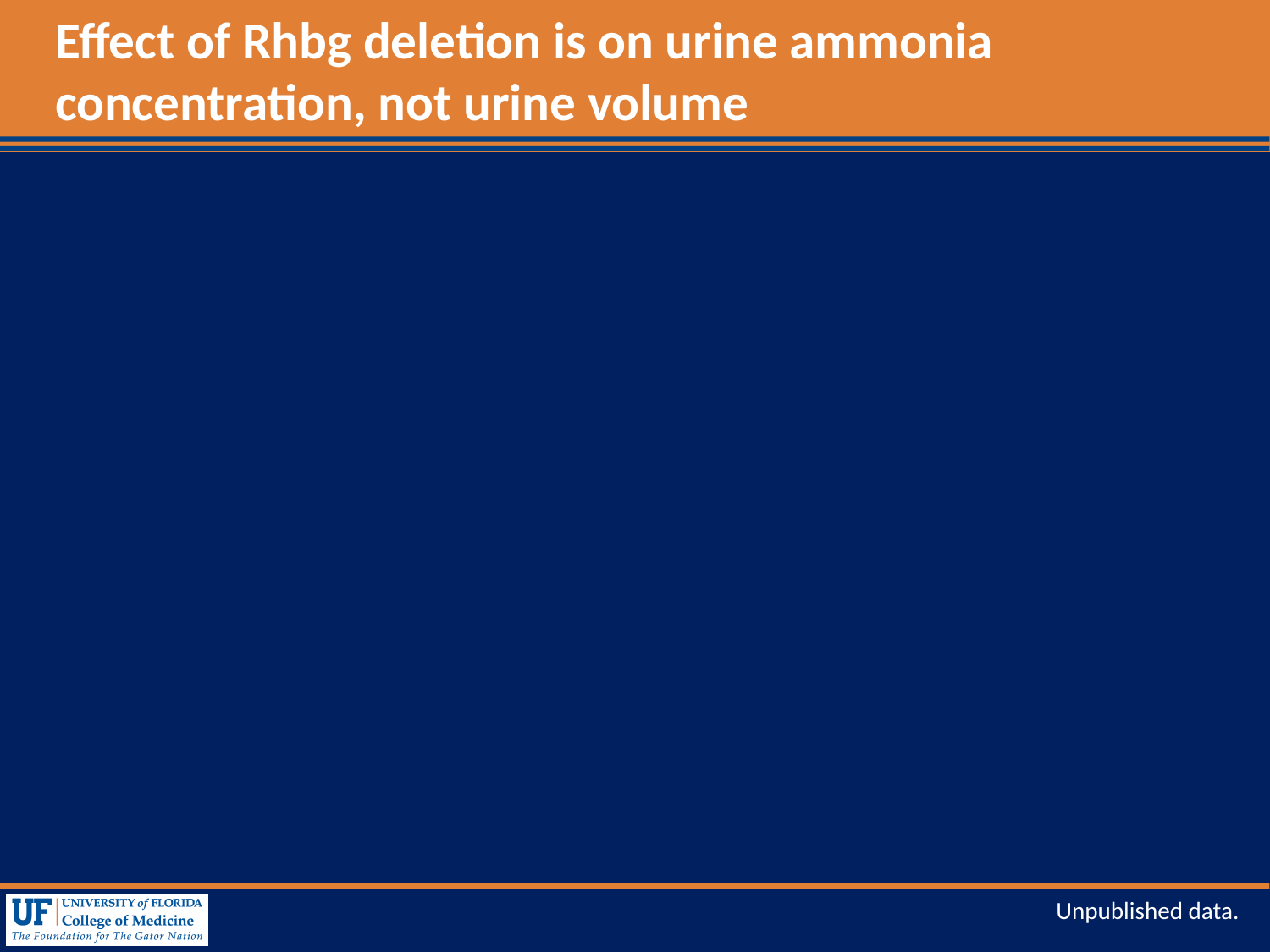

# Effect of Rhbg deletion is on urine ammonia concentration, not urine volume

Unpublished data.